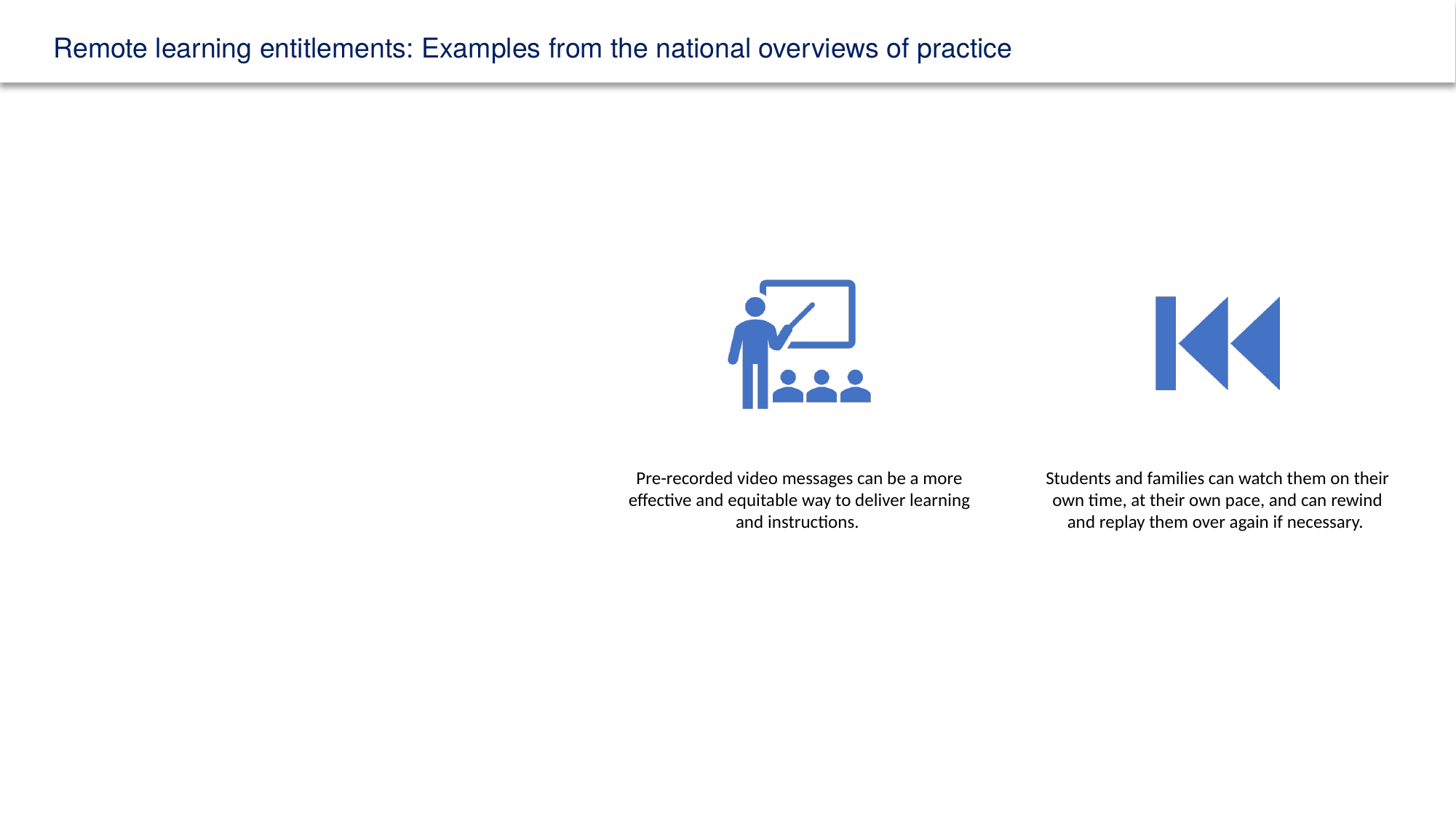

Pre-recorded video messages can be a more effective and equitable way to deliver learning and instructions.
Students and families can watch them on their own time, at their own pace, and can rewind and replay them over again if necessary.
# Flipped Learning